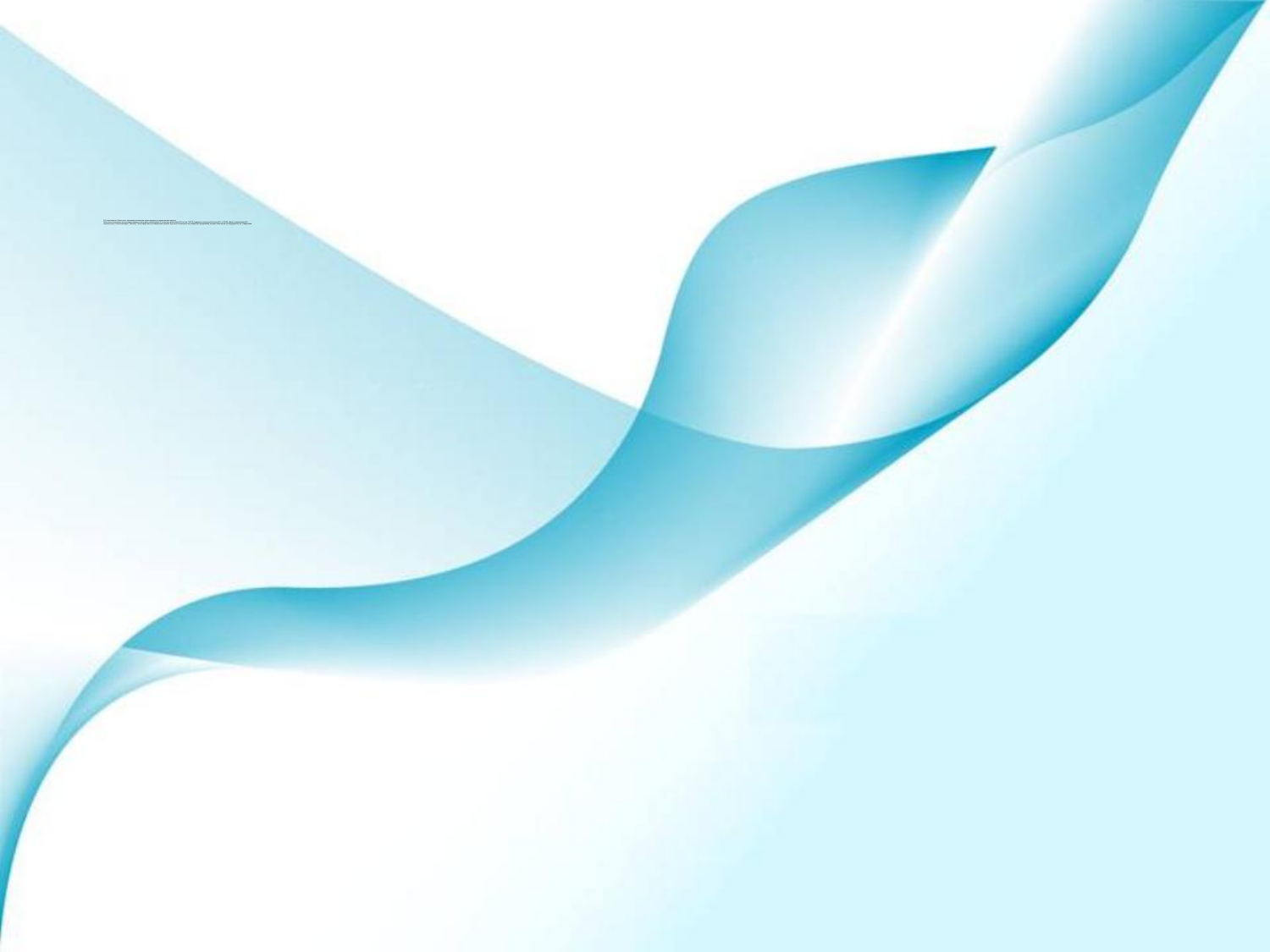

# В 3 поликлиниках г.Махачкала в завершена оптимизация первых процессов в рамках данного проекта. Пилотными площадками для реализации проекта стали взрослая поликлиника №1 и детская поликлиника №4 на базе  ГБУ РД «Городская клиническая больница №1» и ГБУ РД «Детская поликлиника №1». Первоначально, согласно методике "Росатома", были определены оптимизируемые процессы. Для этого используются листы проблем и предложений, которые заполняются как сотрудниками, так и пациентами.